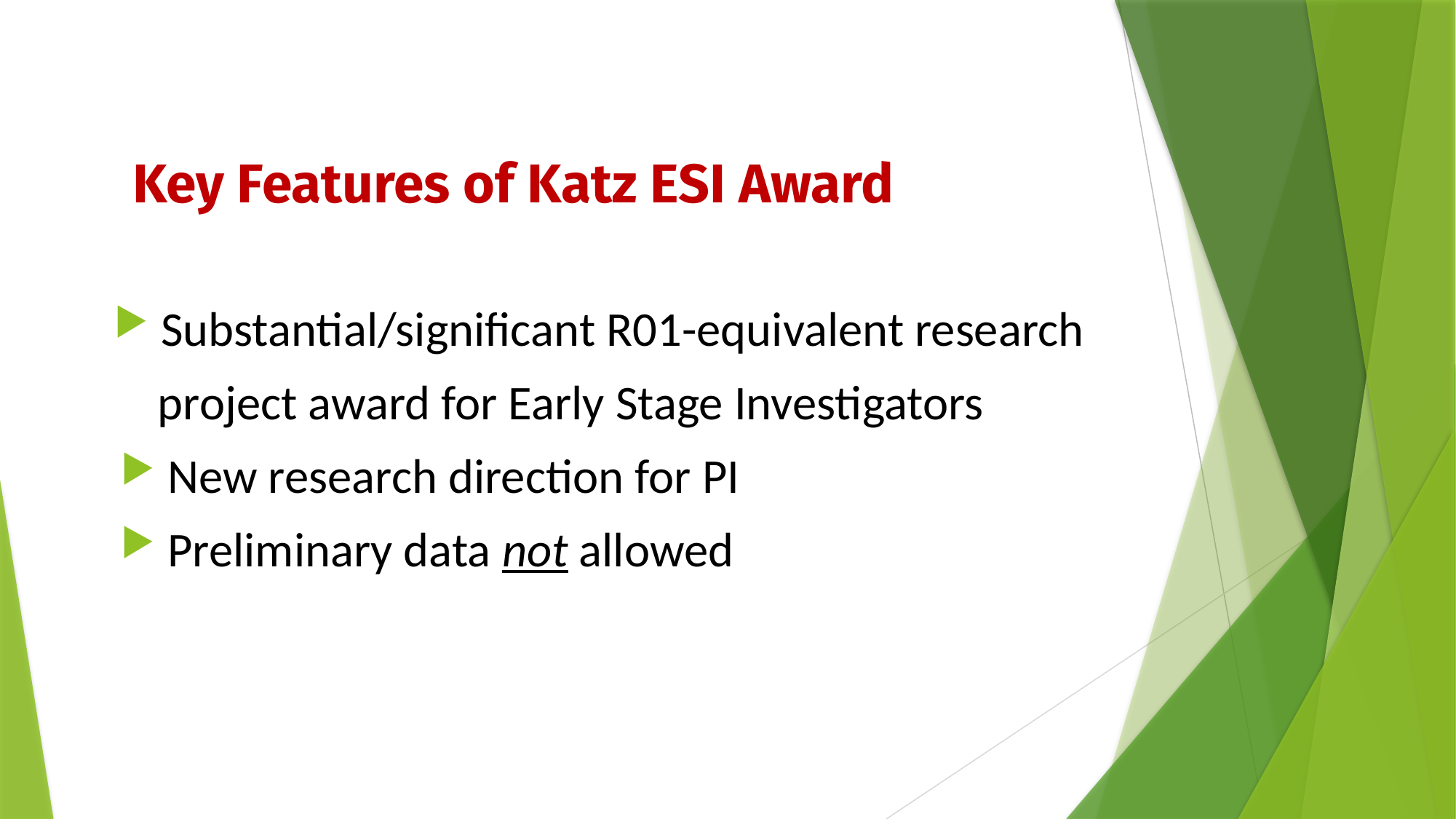

# Key Features of Katz ESI Award
 Substantial/significant R01-equivalent research
    project award for Early Stage Investigators
 New research direction for PI
 Preliminary data not allowed